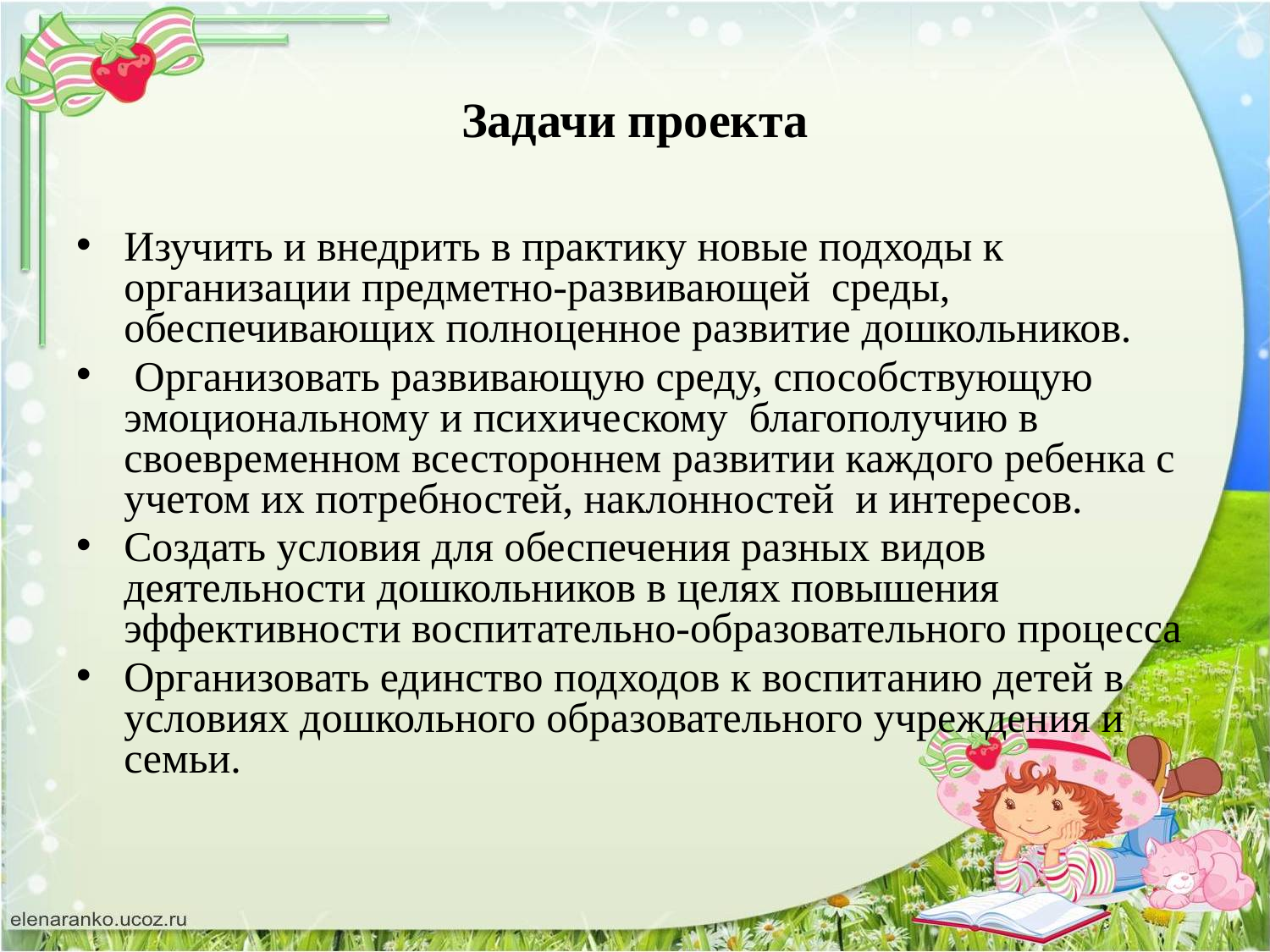

# Задачи проекта
Изучить и внедрить в практику новые подходы к организации предметно-развивающей  среды, обеспечивающих полноценное развитие дошкольников.
 Организовать развивающую среду, способствующую эмоциональному и психическому  благополучию в  своевременном всестороннем развитии каждого ребенка с учетом их потребностей, наклонностей  и интересов.
Создать условия для обеспечения разных видов деятельности дошкольников в целях повышения эффективности воспитательно-образовательного процесса
Организовать единство подходов к воспитанию детей в условиях дошкольного образовательного учреждения и семьи.